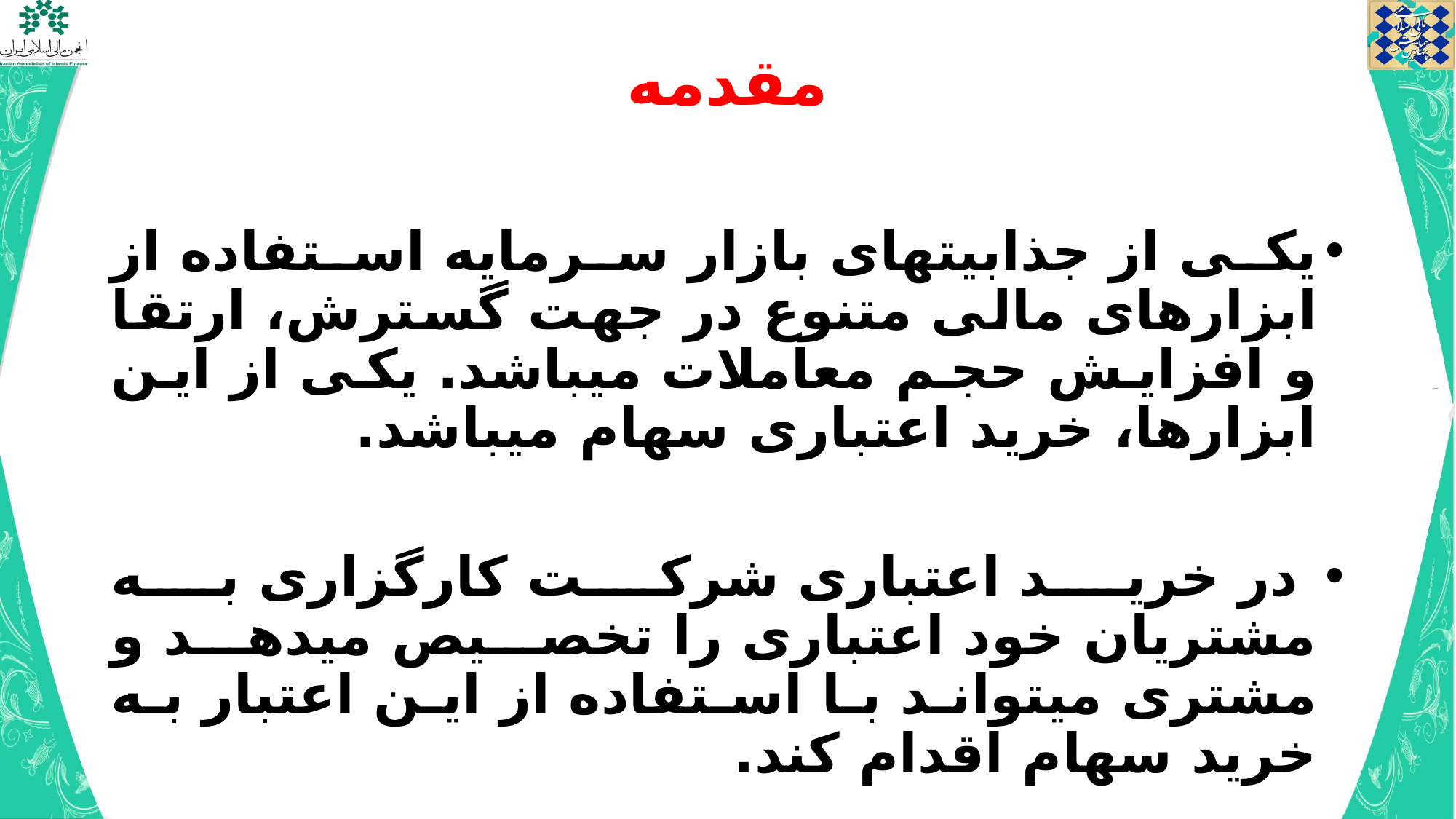

# مقدمه
یکی از جذابیت­های بازار سرمایه استفاده از ابزارهای مالی متنوع در جهت گسترش، ارتقا و افزایش حجم معاملات می­باشد. یکی از این ابزارها، خرید اعتباری سهام می­باشد.

 در خرید اعتباری شرکت کارگزاری به مشتریان خود اعتباری را تخصیص می­دهد و مشتری می­تواند با استفاده از این اعتبار به خرید سهام اقدام کند.